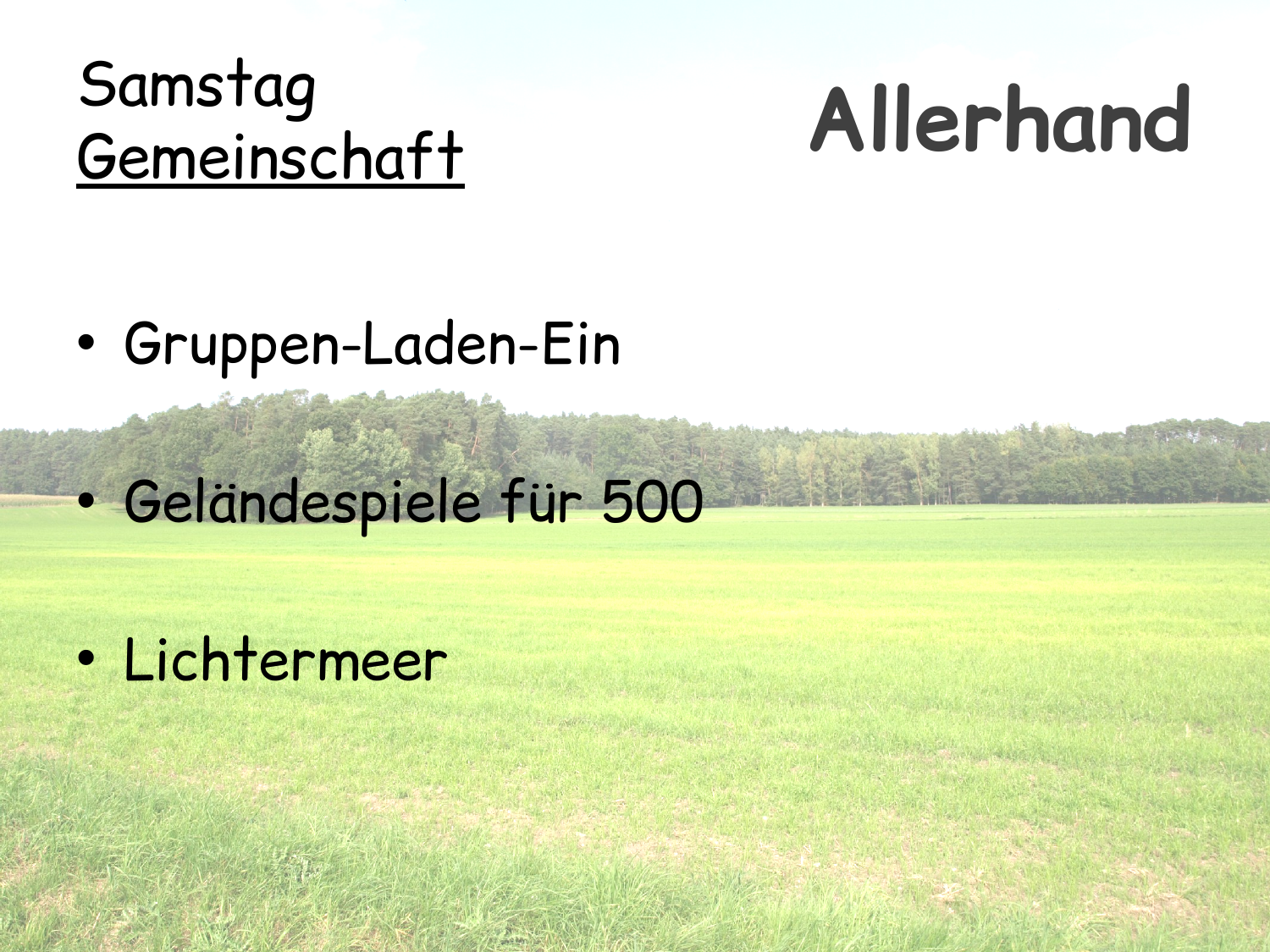

# Samstag Gemeinschaft
Allerhand

Gruppen-Laden-Ein

Geländespiele für 500

Lichtermeer